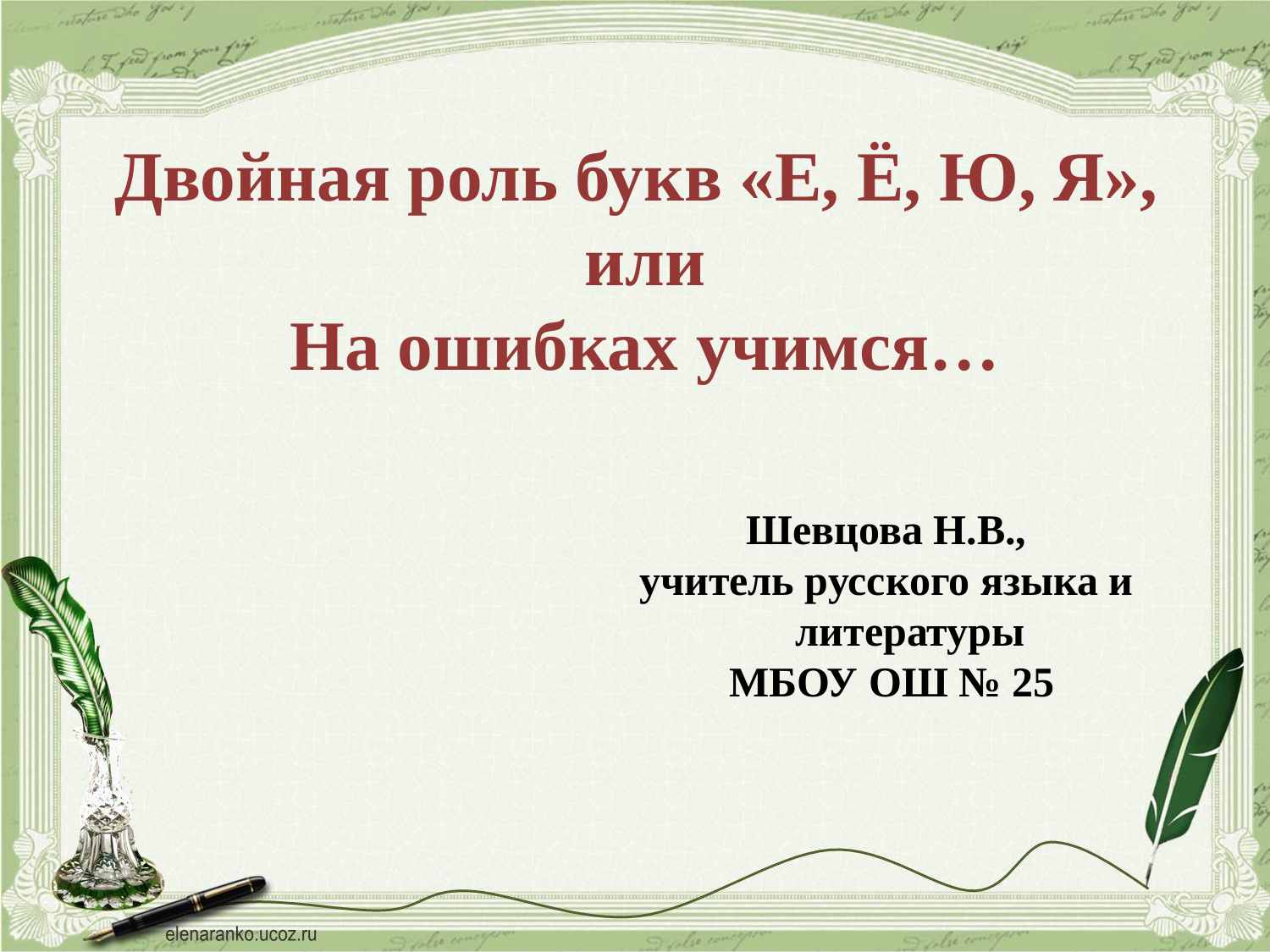

Двойная роль букв «Е, Ё, Ю, Я»,
или
На ошибках учимся…
Шевцова Н.В.,
учитель русского языка и литературы
 МБОУ ОШ № 25